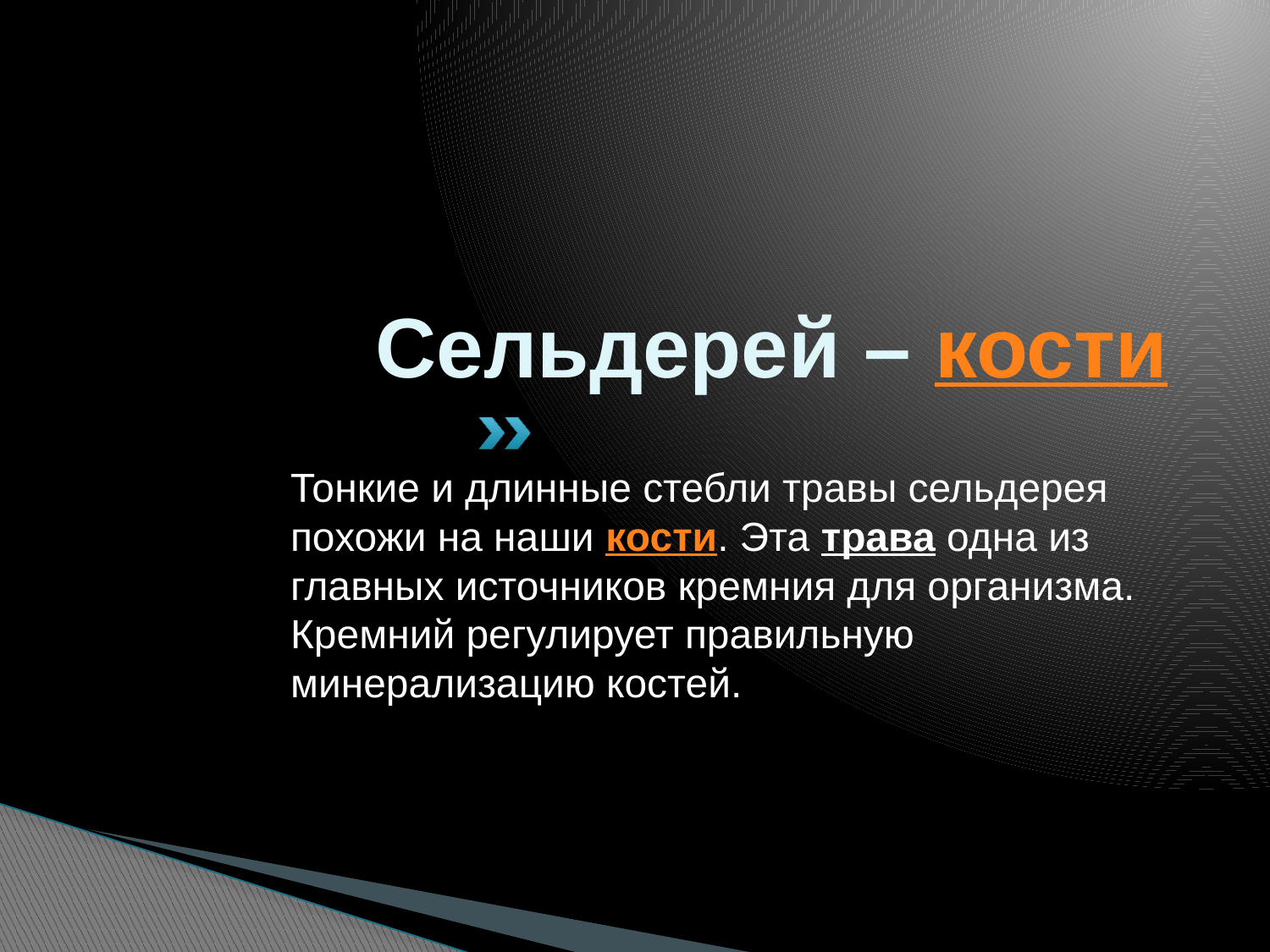

# Сельдерей – кости
Тонкие и длинные стебли травы сельдерея похожи на наши кости. Эта трава одна из главных источников кремния для организма. Кремний регулирует правильную минерализацию костей.